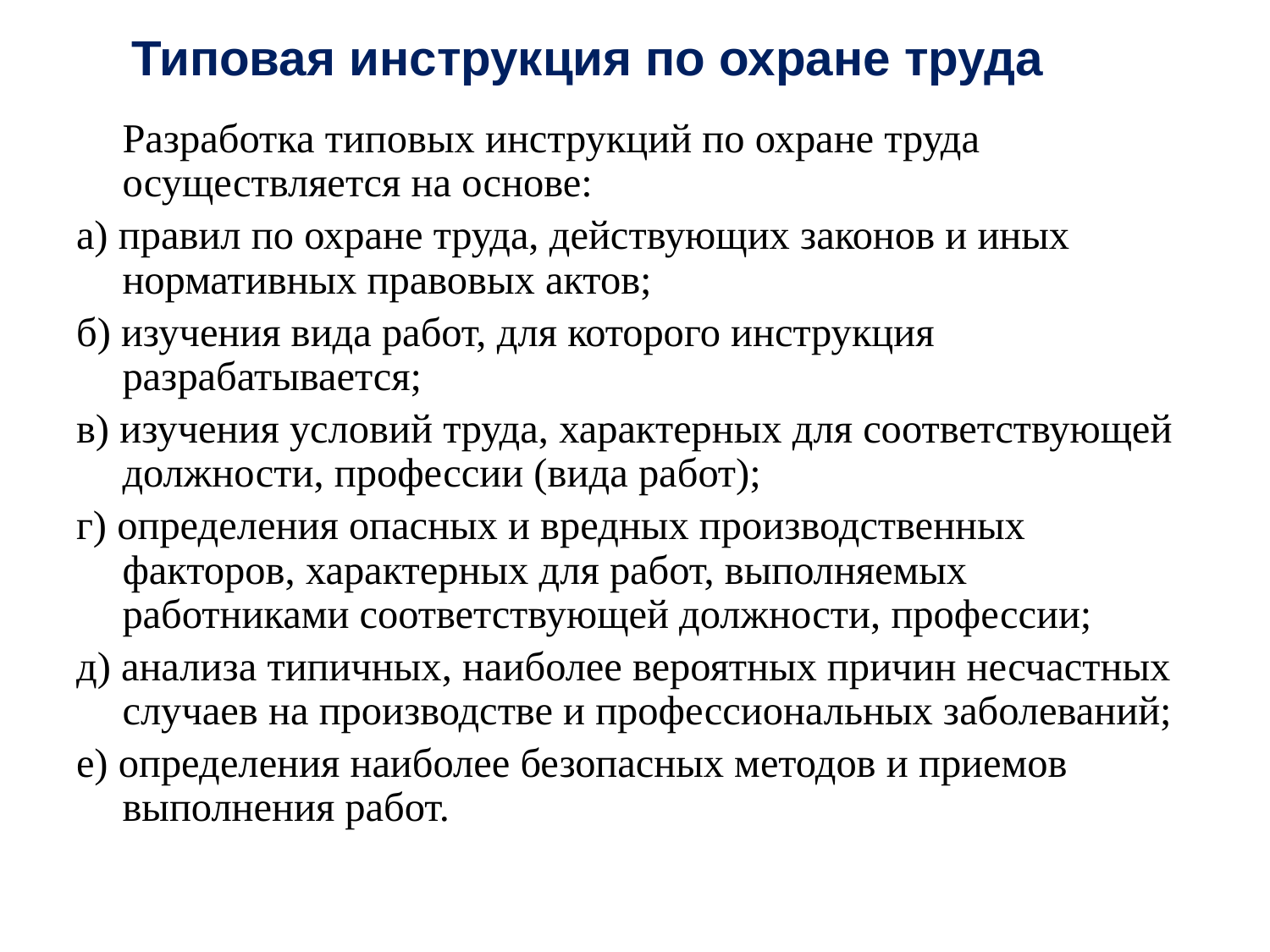

# Типовая инструкция по охране труда
	Разработка типовых инструкций по охране труда осуществляется на основе:
а) правил по охране труда, действующих законов и иных нормативных правовых актов;
б) изучения вида работ, для которого инструкция разрабатывается;
в) изучения условий труда, характерных для соответствующей должности, профессии (вида работ);
г) определения опасных и вредных производственных факторов, характерных для работ, выполняемых работниками соответствующей должности, профессии;
д) анализа типичных, наиболее вероятных причин несчастных случаев на производстве и профессиональных заболеваний;
е) определения наиболее безопасных методов и приемов выполнения работ.